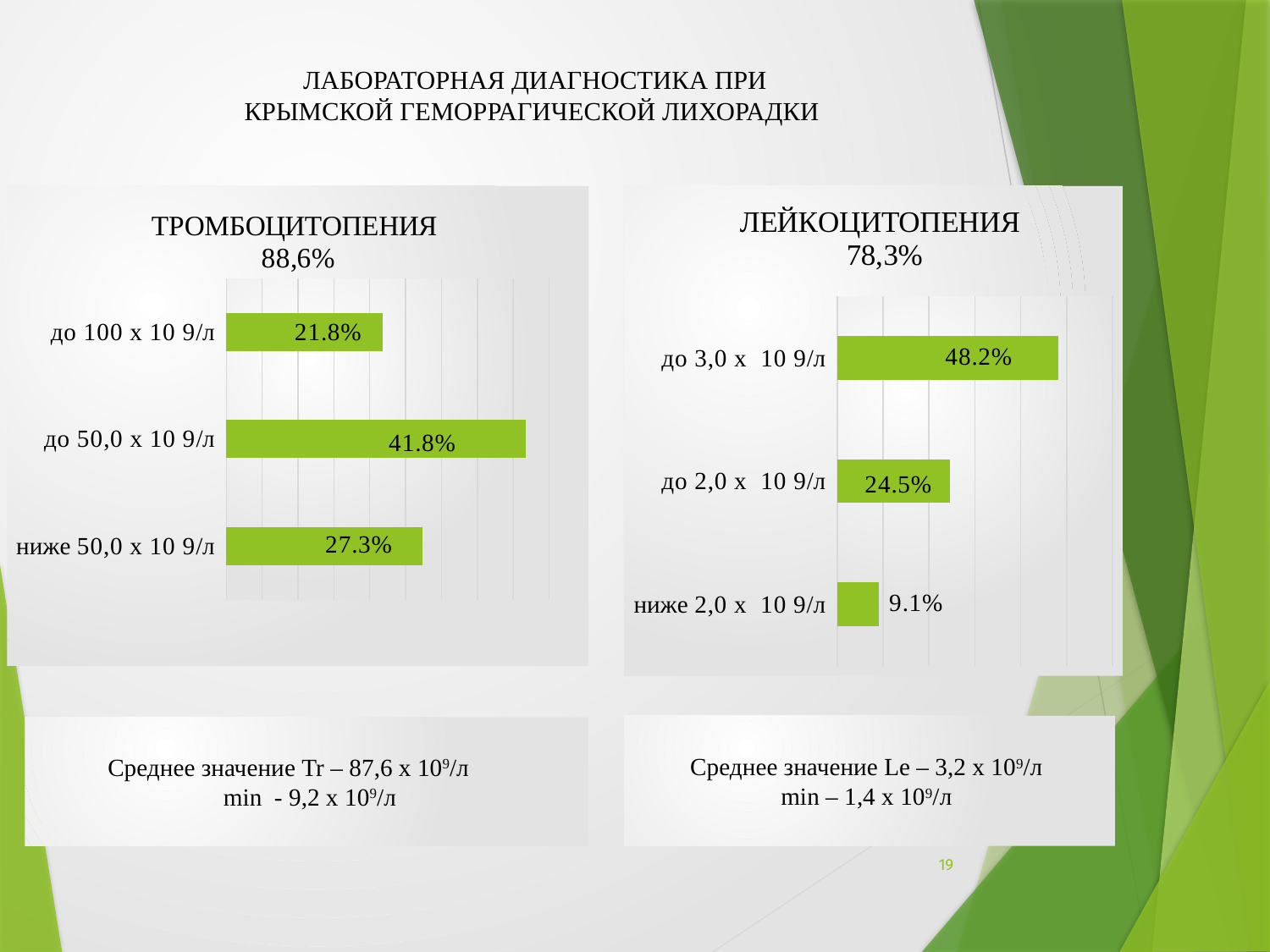

# ЛАБОРАТОРНАЯ ДИАГНОСТИКА ПРИ КРЫМСКОЙ ГЕМОРРАГИЧЕСКОЙ ЛИХОРАДКИ

### Chart: ТРОМБОЦИТОПЕНИЯ
88,6%

| Category |  |
|---|---|
| ниже 50,0 х 10 9/л  | 0.273 |
| до 50,0 х 10 9/л  | 0.41800000000000015 |
| до 100 х 10 9/л  | 0.21800000000000008 |

### Chart: ЛЕЙКОЦИТОПЕНИЯ
78,3%

| Category |  |
|---|---|
| ниже 2,0 х  10 9/л  | 0.09100000000000003 |
|  до 2,0 х  10 9/л  | 0.24500000000000008 |
| до 3,0 х  10 9/л  | 0.48200000000000015 |
Среднее значение Le – 3,2 х 109/л
min – 1,4 х 109/л
Среднее значение Tr – 87,6 х 109/л
  min  - 9,2 х 109/л
19